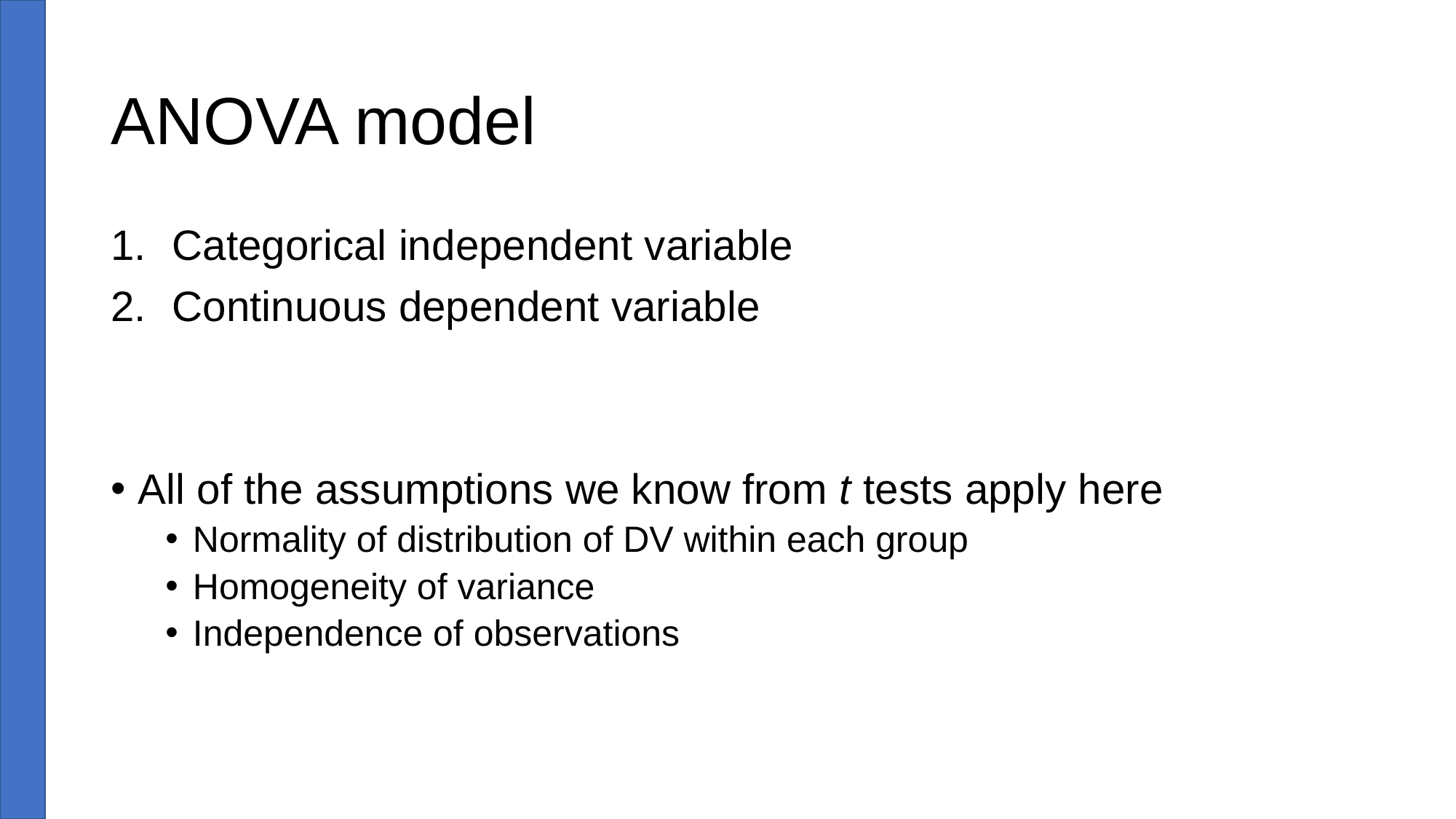

# ANOVA model
Categorical independent variable
Continuous dependent variable

All of the assumptions we know from t tests apply here
Normality of distribution of DV within each group
Homogeneity of variance
Independence of observations